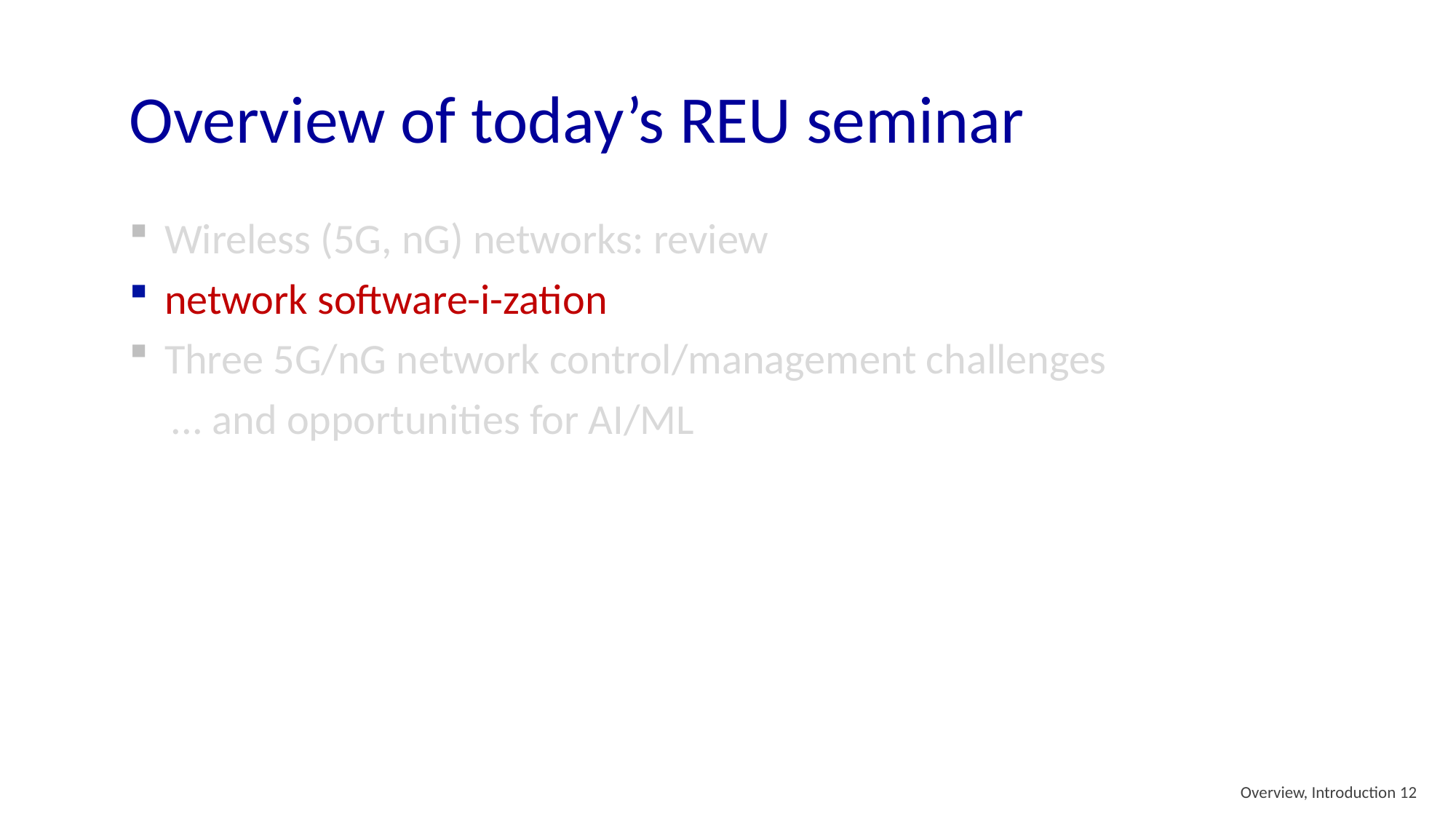

Overview of today’s REU seminar
Wireless (5G, nG) networks: review
network software-i-zation
Three 5G/nG network control/management challenges
... and opportunities for AI/ML
 Overview, Introduction 12